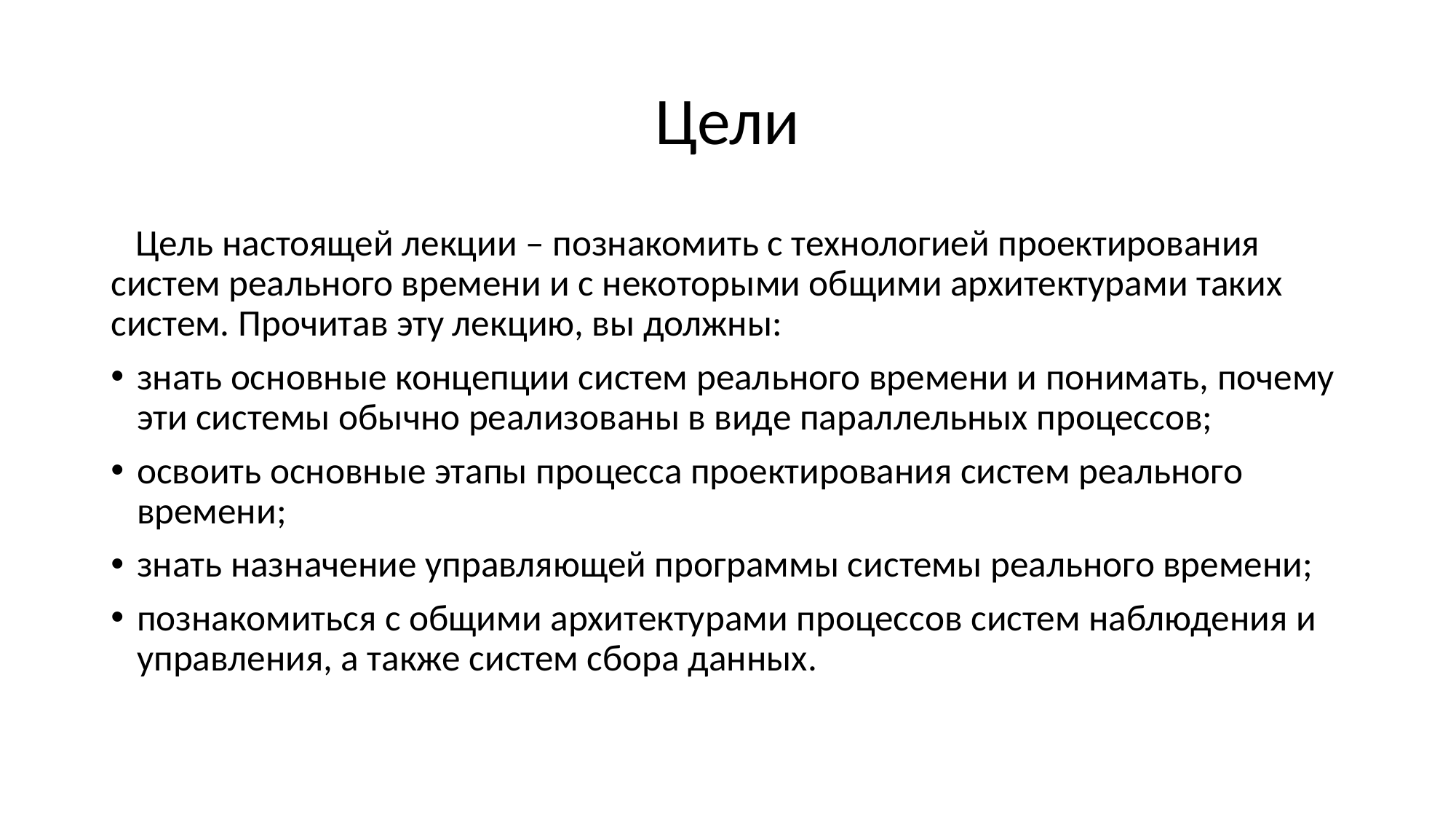

# Цели
   Цель настоящей лекции – познакомить с технологией проектирования систем реального времени и с некоторыми общими архитектурами таких систем. Прочитав эту лекцию, вы должны:
знать основные концепции систем реального времени и понимать, почему эти системы обычно реализованы в виде параллельных процессов;
освоить основные этапы процесса проектирования систем реального времени;
знать назначение управляющей программы системы реального времени;
познакомиться с общими архитектурами процессов систем наблюдения и управления, а также систем сбора данных.